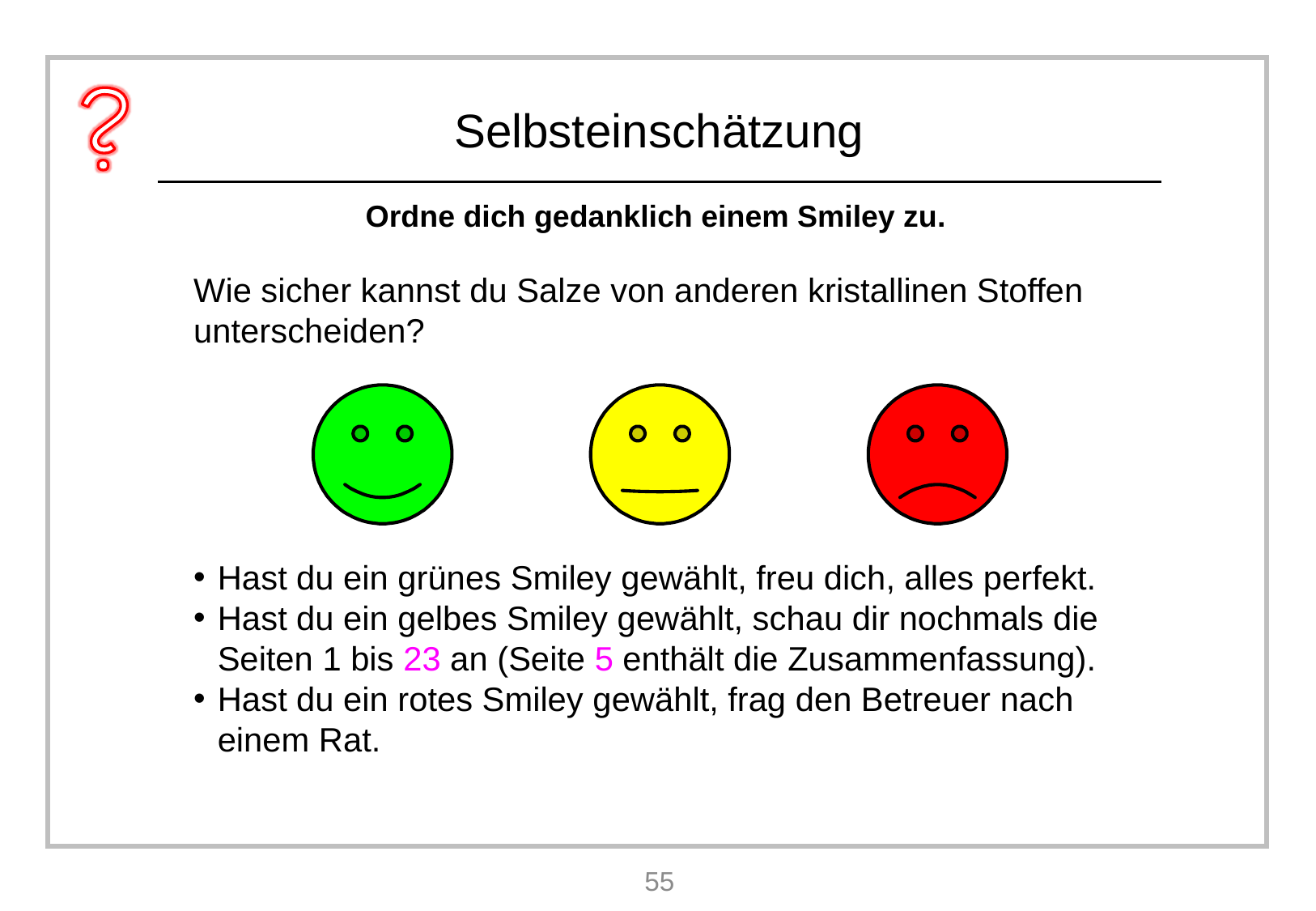

Wie sicher kannst du Salze von anderen kristallinen Stoffen unterscheiden?
Hast du ein grünes Smiley gewählt, freu dich, alles perfekt.
Hast du ein gelbes Smiley gewählt, schau dir nochmals die Seiten 1 bis 23 an (Seite 5 enthält die Zusammenfassung).
Hast du ein rotes Smiley gewählt, frag den Betreuer nach einem Rat.
55